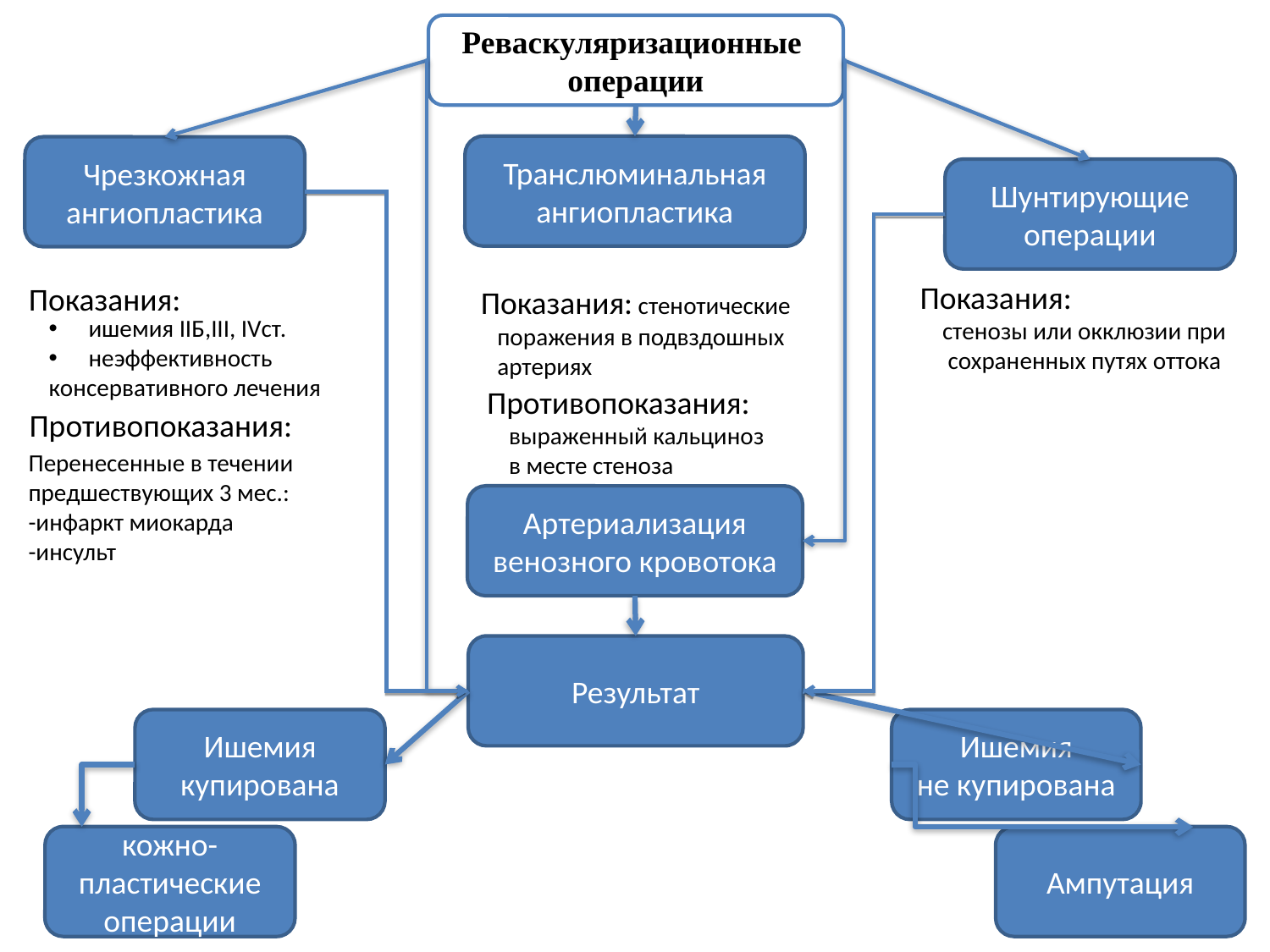

Реваскуляризационные
операции
Транслюминальная
ангиопластика
Чрезкожная
ангиопластика
Шунтирующие операции
Показания:
Показания:
Показания: стенотические
   поражения в подвздошных
   артериях
ишемия IIБ,III, IVст.
неэффективность
консервативного лечения
стенозы или окклюзии при
 сохраненных путях оттока
Противопоказания:

Противопоказания:

выраженный кальциноз
в месте стеноза
Перенесенные в течении предшествующих 3 мес.:
-инфаркт миокарда
-инсульт
Артериализация венозного кровотока
Результат
Ишемия
купирована
кожно-пластические
операции
Ишемия
не купирована
Ампутация